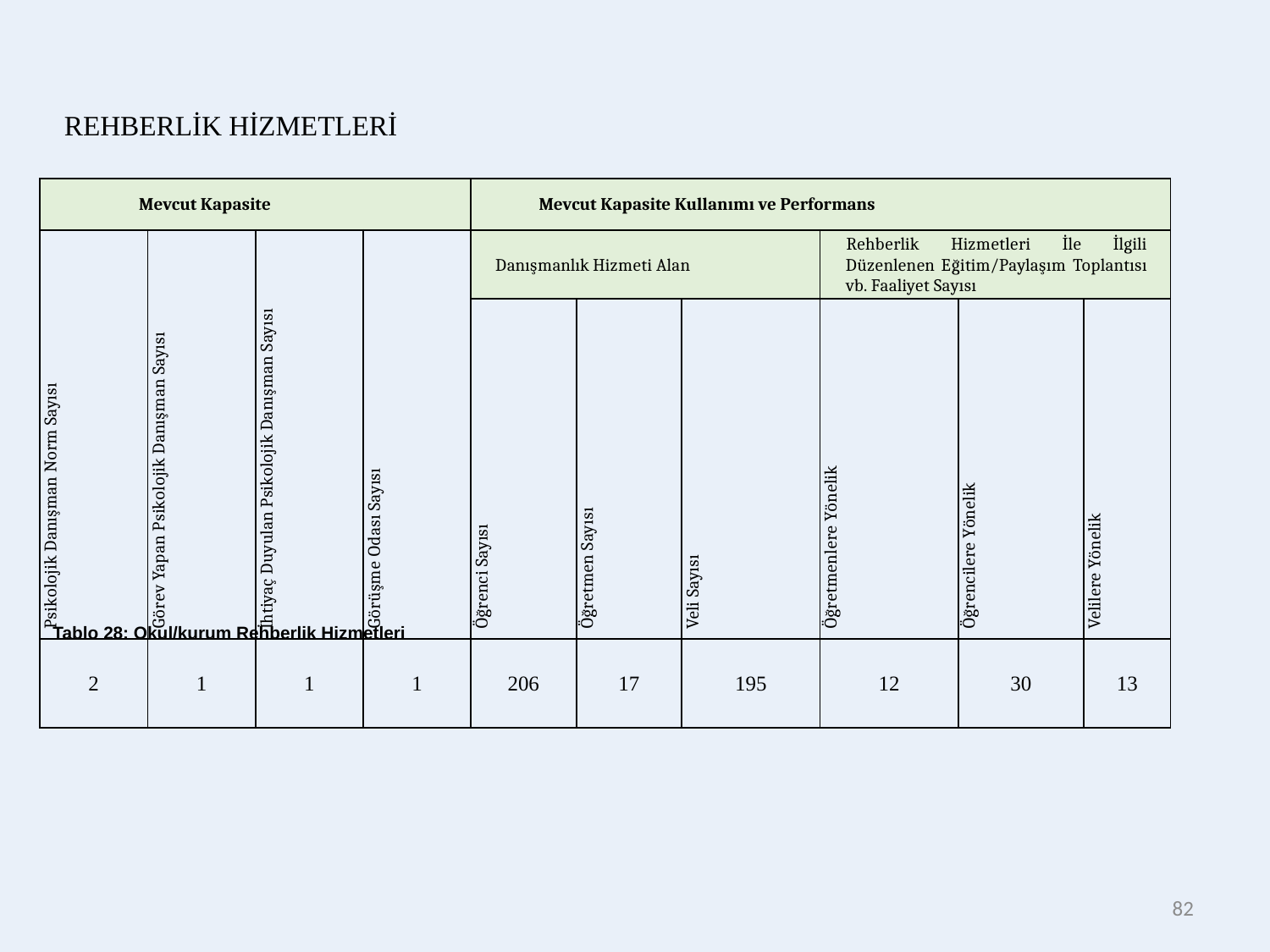

REHBERLİK HİZMETLERİ
| Mevcut Kapasite |  |  |  | Mevcut Kapasite Kullanımı ve Performans |  |  |  |  |  |
| --- | --- | --- | --- | --- | --- | --- | --- | --- | --- |
| Psikolojik Danışman Norm Sayısı | Görev Yapan Psikolojik Danışman Sayısı | İhtiyaç Duyulan Psikolojik Danışman Sayısı | Görüşme Odası Sayısı | Danışmanlık Hizmeti Alan |  |  | Rehberlik Hizmetleri İle İlgili Düzenlenen Eğitim/Paylaşım Toplantısı vb. Faaliyet Sayısı |  |  |
|  |  |  |  | Öğrenci Sayısı | Öğretmen Sayısı | Veli Sayısı | Öğretmenlere Yönelik | Öğrencilere Yönelik | Velilere Yönelik |
| 2 | 1 | 1 | 1 | 206 | 17 | 195 | 12 | 30 | 13 |
Tablo 28: Okul/kurum Rehberlik Hizmetleri
82